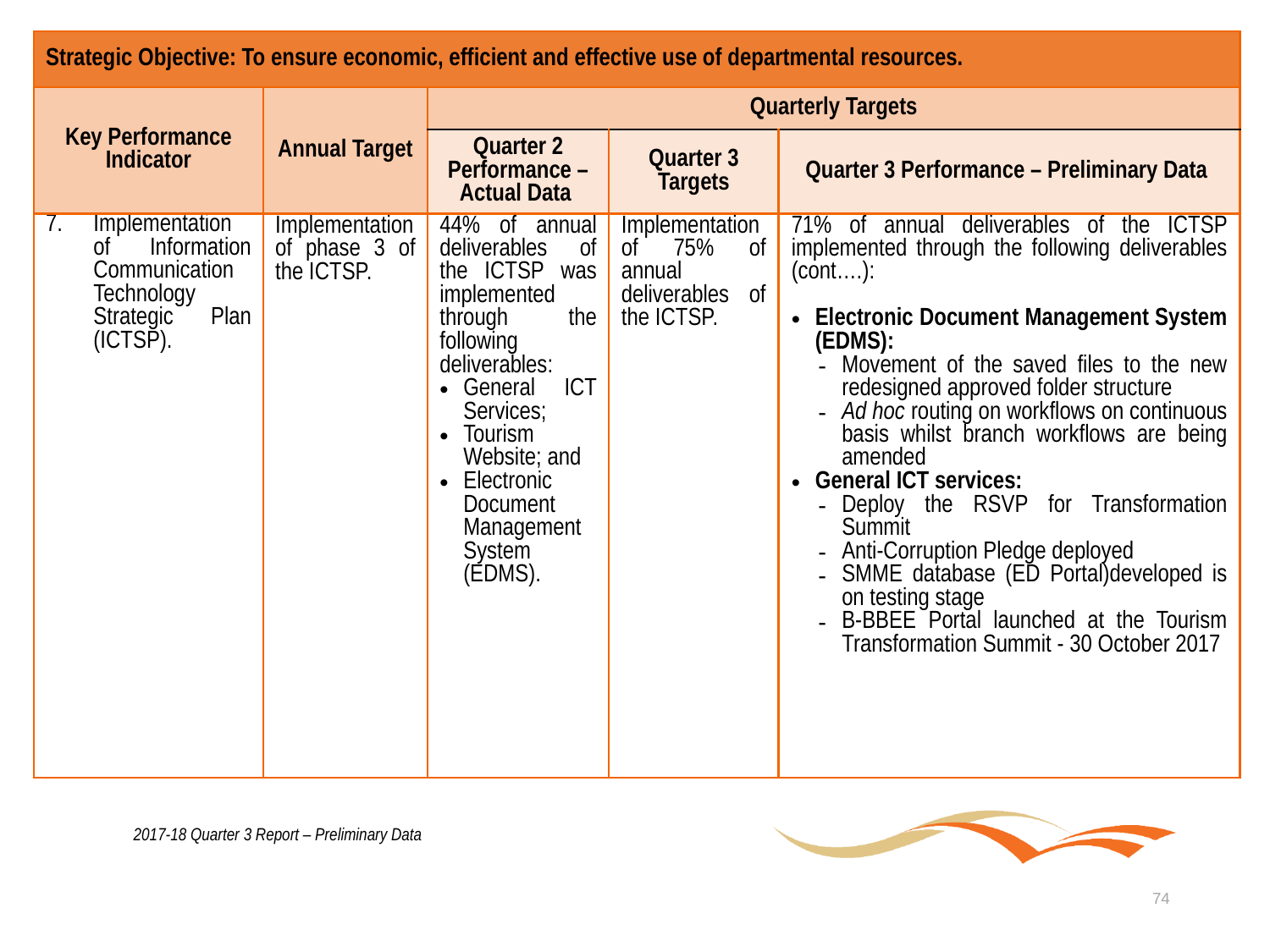

| Strategic Objective: To ensure economic, efficient and effective use of departmental resources. |  |  |  |  |
| --- | --- | --- | --- | --- |
| Key Performance Indicator | Annual Target | Quarterly Targets |  |  |
|  |  | Quarter 2 Performance – Actual Data | Quarter 3 Targets | Quarter 3 Performance – Preliminary Data |
| Implementation of Information Communication Technology Strategic Plan (ICTSP). | Implementation of phase 3 of the ICTSP. | 44% of annual deliverables of the ICTSP was implemented through the following deliverables: General ICT Services; Tourism Website; and Electronic Document Management System (EDMS). | Implementation of 75% of annual deliverables of the ICTSP. | 71% of annual deliverables of the ICTSP implemented through the following deliverables (cont….): Electronic Document Management System (EDMS): Movement of the saved files to the new redesigned approved folder structure Ad hoc routing on workflows on continuous basis whilst branch workflows are being amended General ICT services: Deploy the RSVP for Transformation Summit Anti-Corruption Pledge deployed SMME database (ED Portal)developed is on testing stage B-BBEE Portal launched at the Tourism Transformation Summit - 30 October 2017 |
2017-18 Quarter 3 Report – Preliminary Data
74